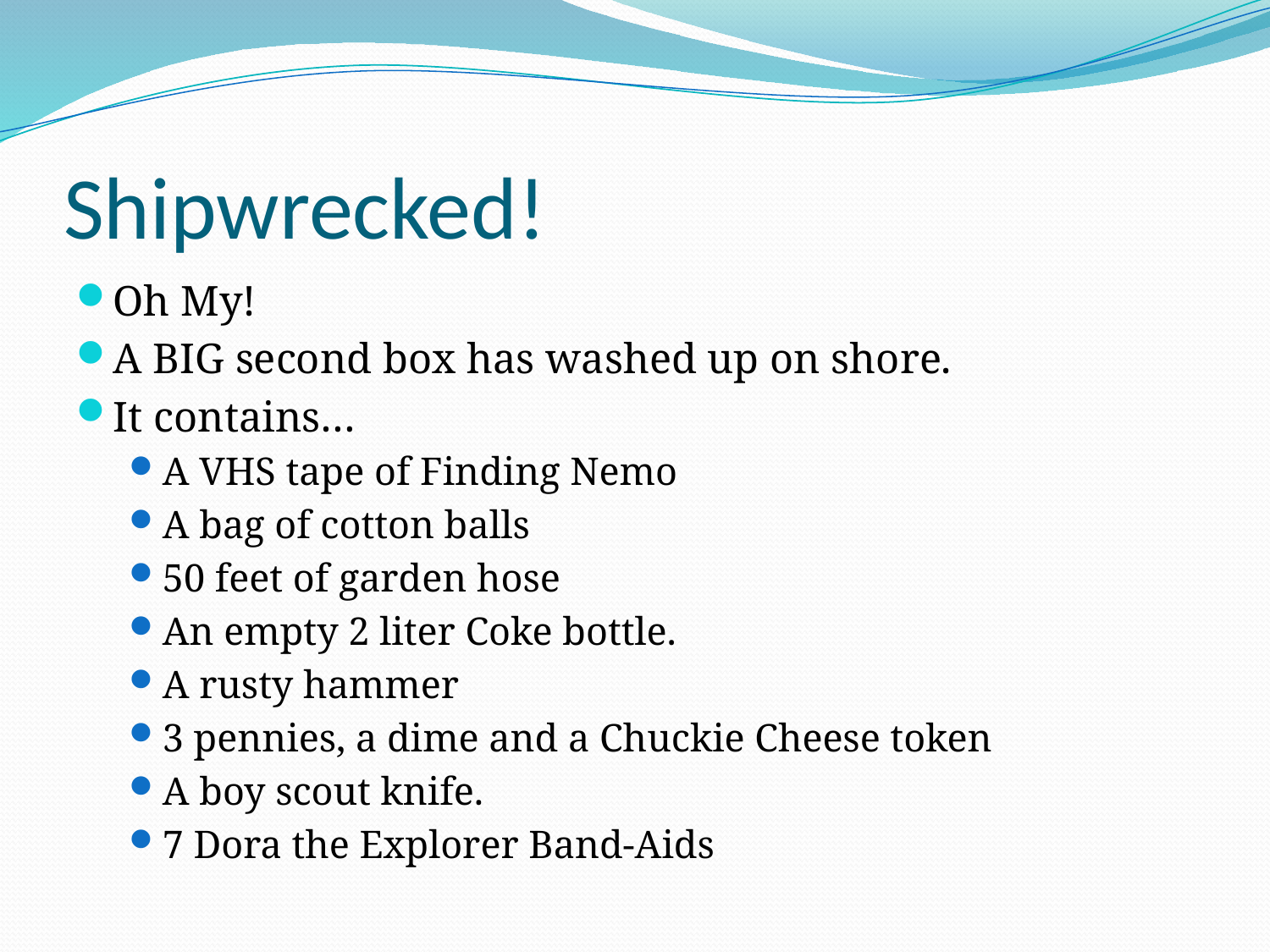

# Shipwrecked!
Oh My!
A BIG second box has washed up on shore.
It contains…
A VHS tape of Finding Nemo
A bag of cotton balls
50 feet of garden hose
An empty 2 liter Coke bottle.
A rusty hammer
3 pennies, a dime and a Chuckie Cheese token
A boy scout knife.
7 Dora the Explorer Band-Aids